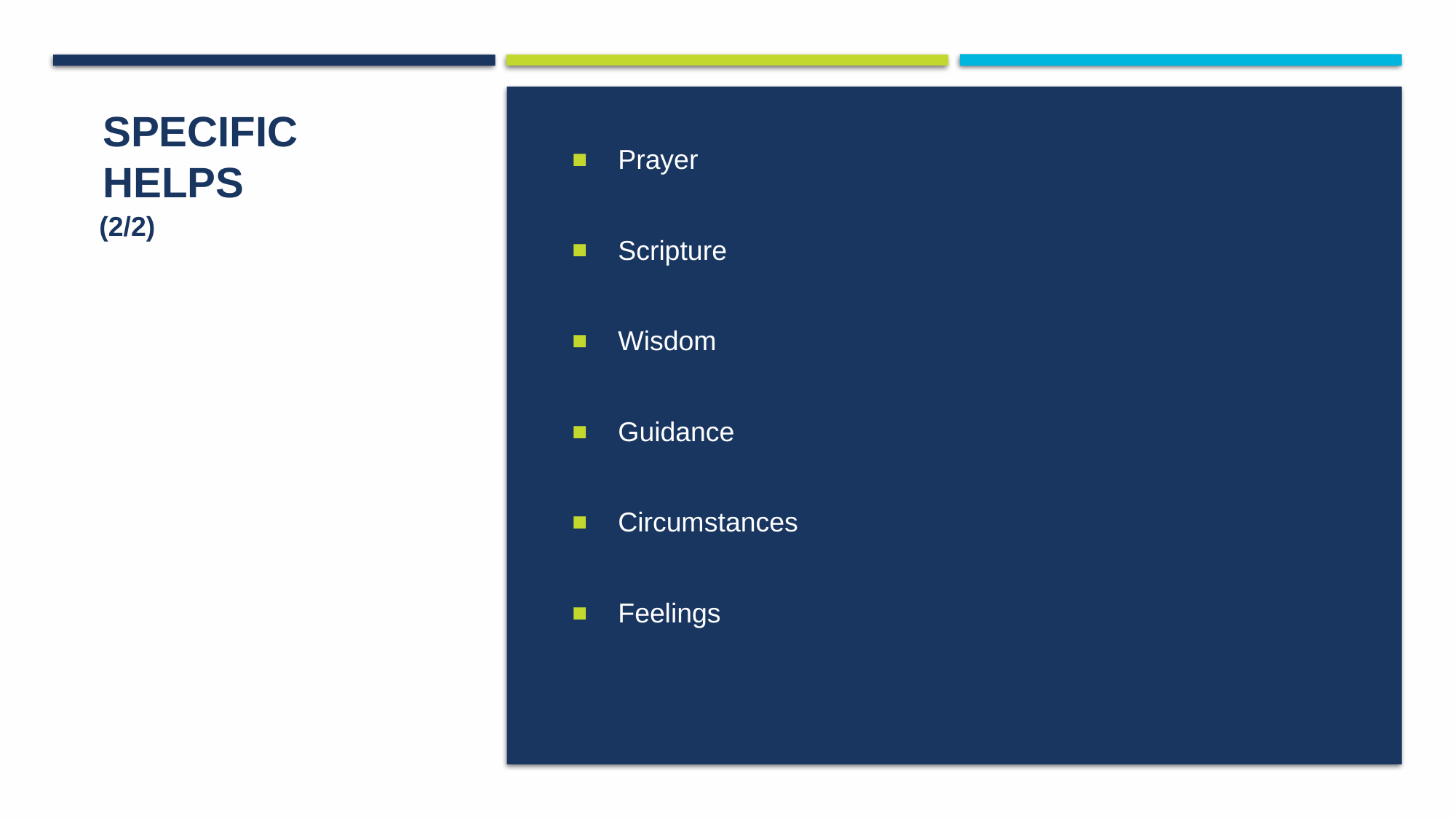

Specific Helps
Prayer

Scripture

Wisdom

Guidance

Circumstances

Feelings

(2/2)